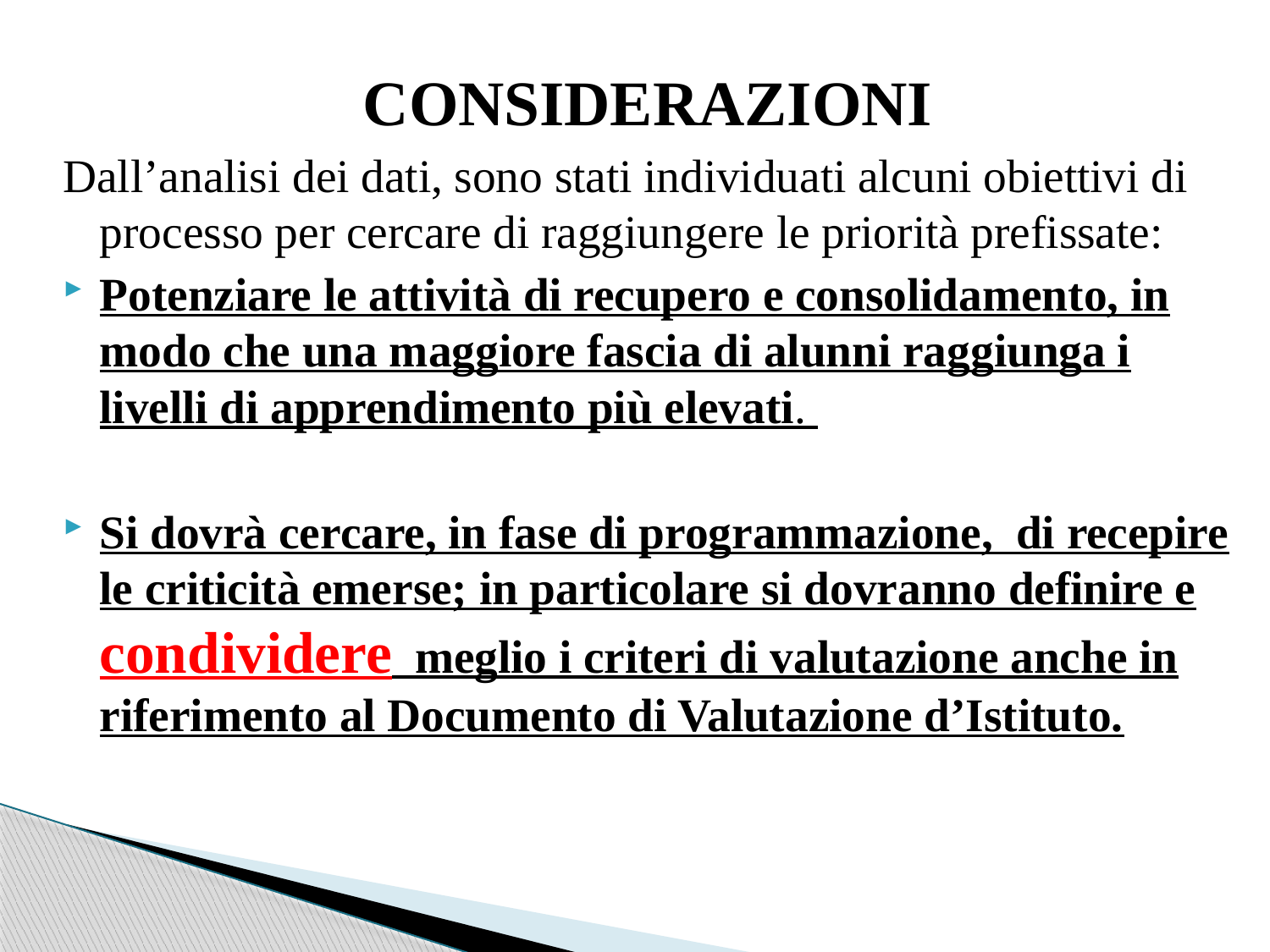

CONSIDERAZIONI
Dall’analisi dei dati, sono stati individuati alcuni obiettivi di processo per cercare di raggiungere le priorità prefissate:
Potenziare le attività di recupero e consolidamento, in modo che una maggiore fascia di alunni raggiunga i livelli di apprendimento più elevati.

Si dovrà cercare, in fase di programmazione,  di recepire le criticità emerse; in particolare si dovranno definire e condividere  meglio i criteri di valutazione anche in riferimento al Documento di Valutazione d’Istituto.